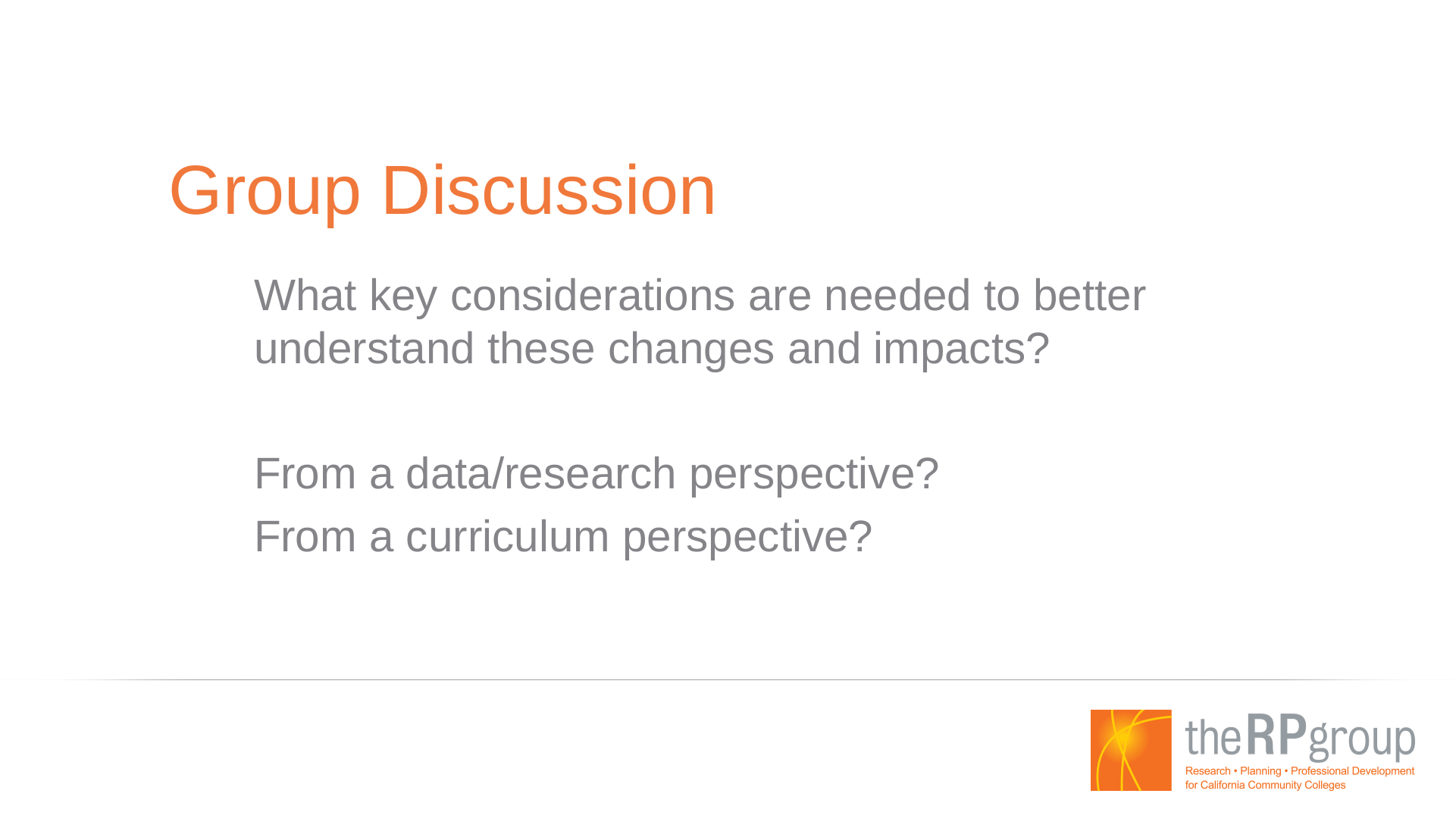

# Group Discussion
What key considerations are needed to better understand these changes and impacts?

From a data/research perspective?
From a curriculum perspective?